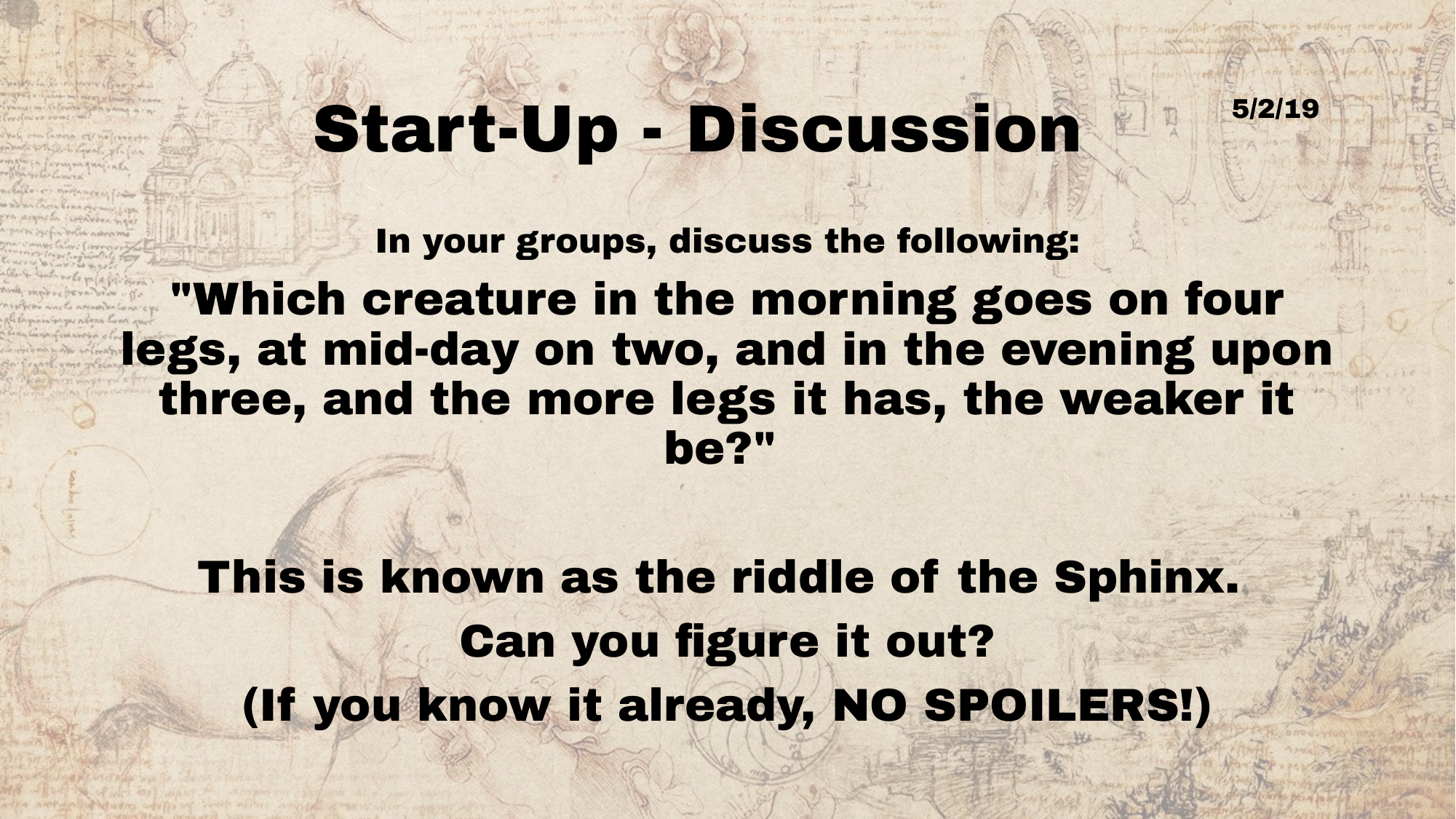

# Start-Up - Discussion
5/2/19
In your groups, discuss the following:
"Which creature in the morning goes on four legs, at mid-day on two, and in the evening upon three, and the more legs it has, the weaker it be?"

This is known as the riddle of the Sphinx.
Can you figure it out?
(If you know it already, NO SPOILERS!)